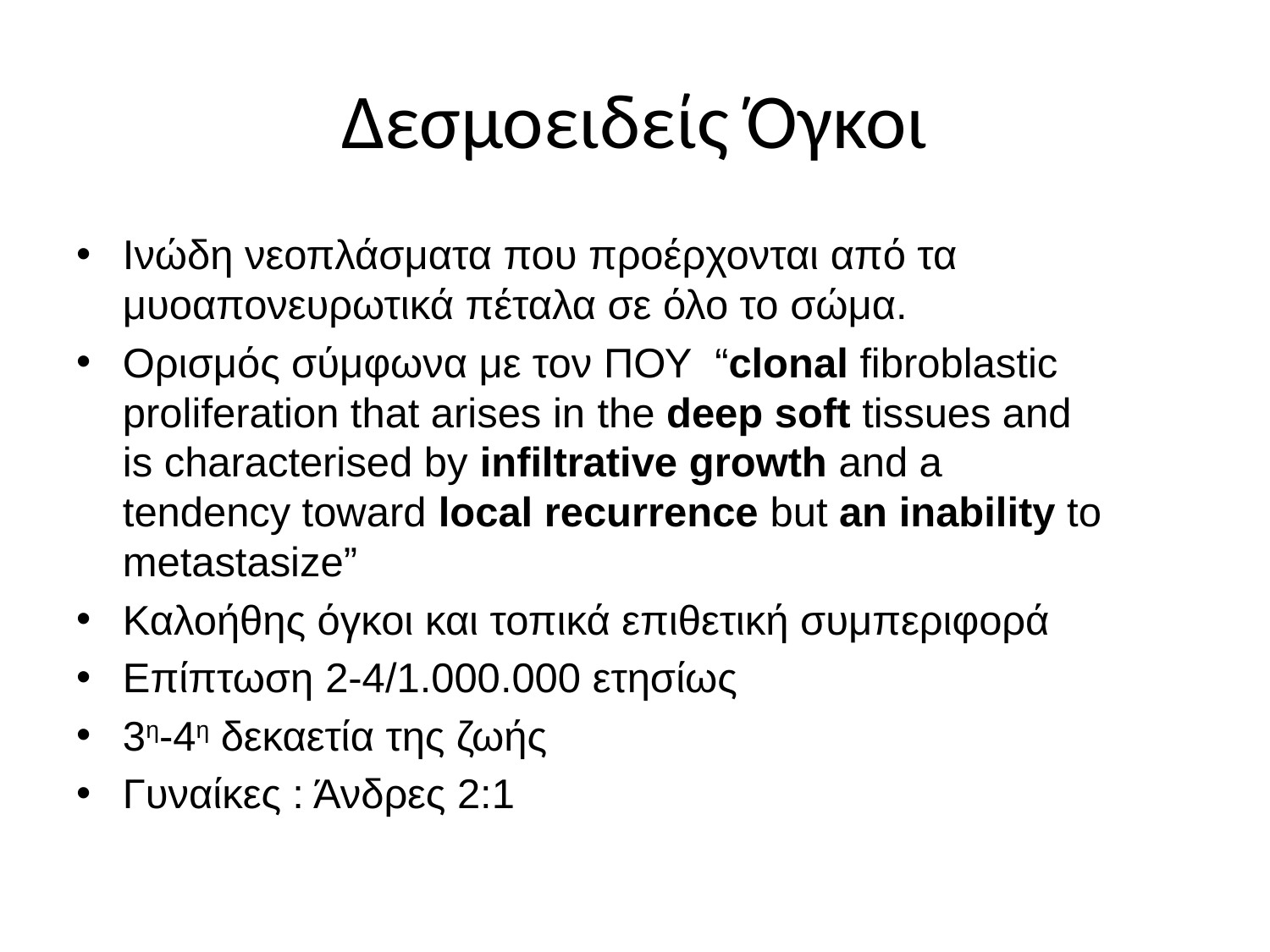

# Δεσμοειδείς Όγκοι
Ινώδη νεοπλάσματα που προέρχονται από τα μυοαπονευρωτικά πέταλα σε όλο το σώμα.
Ορισμός σύμφωνα με τον ΠΟΥ  “clonal fibroblastic proliferation that arises in the deep soft tissues and is characterised by infiltrative growth and a tendency toward local recurrence but an inability to metastasize”
Καλοήθης όγκοι και τοπικά επιθετική συμπεριφορά
Επίπτωση 2-4/1.000.000 ετησίως
3η-4η δεκαετία της ζωής
Γυναίκες : Άνδρες 2:1